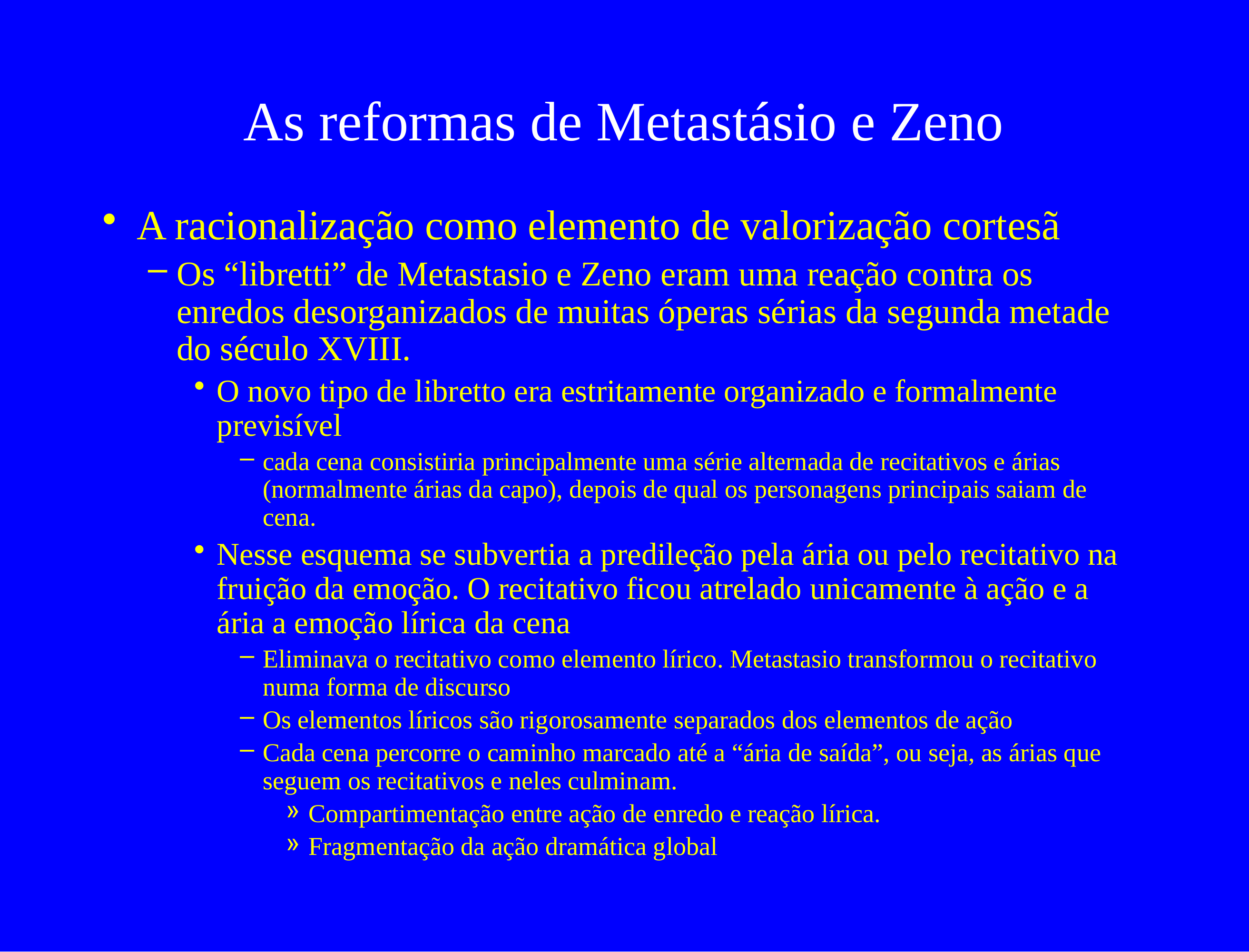

# As reformas de Metastásio e Zeno
A racionalização como elemento de valorização cortesã
Os “libretti” de Metastasio e Zeno eram uma reação contra os enredos desorganizados de muitas óperas sérias da segunda metade do século XVIII.
O novo tipo de libretto era estritamente organizado e formalmente previsível
cada cena consistiria principalmente uma série alternada de recitativos e árias (normalmente árias da capo), depois de qual os personagens principais saiam de cena.
Nesse esquema se subvertia a predileção pela ária ou pelo recitativo na fruição da emoção. O recitativo ficou atrelado unicamente à ação e a ária a emoção lírica da cena
Eliminava o recitativo como elemento lírico. Metastasio transformou o recitativo numa forma de discurso
Os elementos líricos são rigorosamente separados dos elementos de ação
Cada cena percorre o caminho marcado até a “ária de saída”, ou seja, as árias que seguem os recitativos e neles culminam.
Compartimentação entre ação de enredo e reação lírica.
Fragmentação da ação dramática global